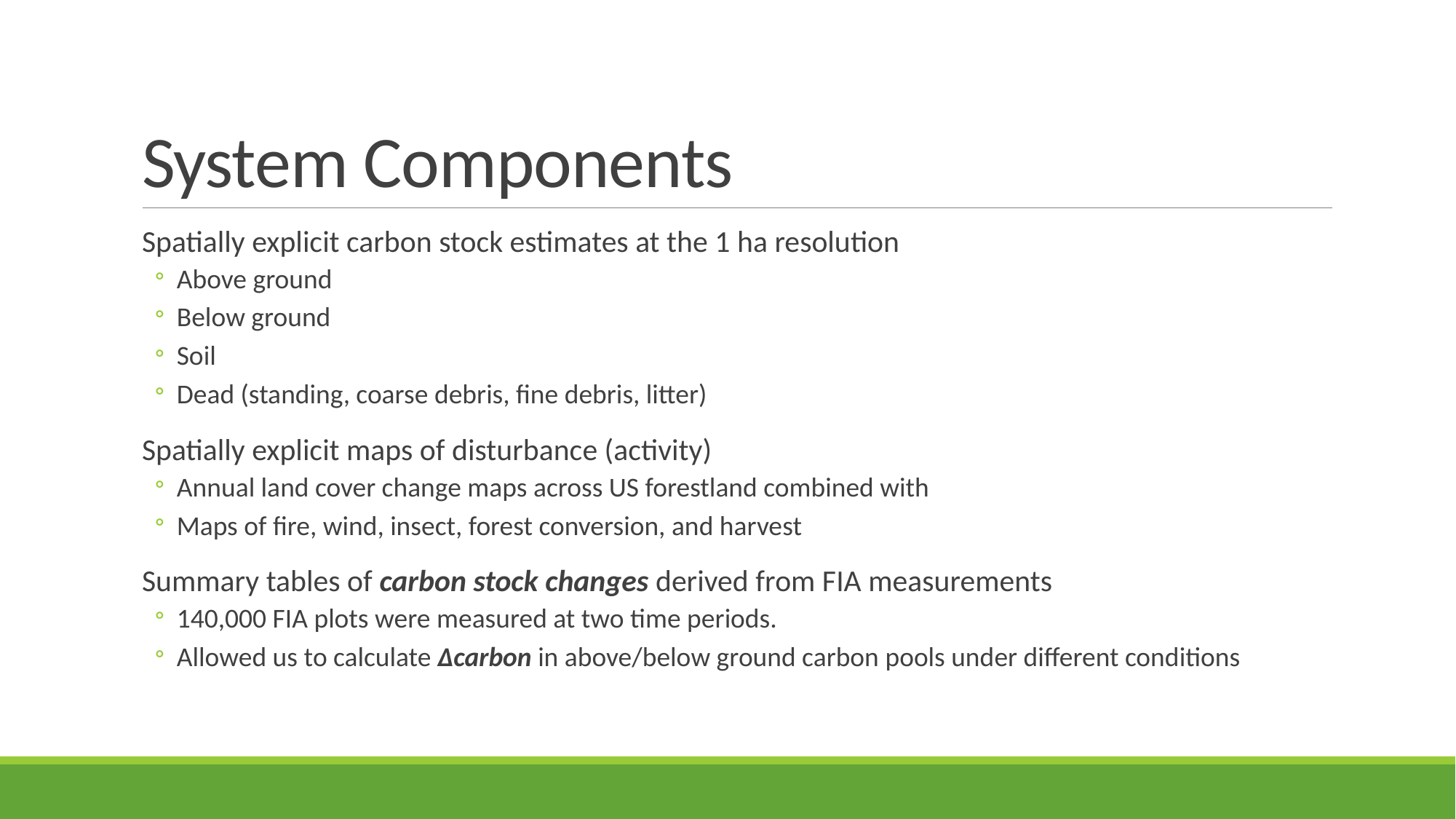

# System Components
Spatially explicit carbon stock estimates at the 1 ha resolution
Above ground
Below ground
Soil
Dead (standing, coarse debris, fine debris, litter)
Spatially explicit maps of disturbance (activity)
Annual land cover change maps across US forestland combined with
Maps of fire, wind, insect, forest conversion, and harvest
Summary tables of carbon stock changes derived from FIA measurements
140,000 FIA plots were measured at two time periods.
Allowed us to calculate Δcarbon in above/below ground carbon pools under different conditions